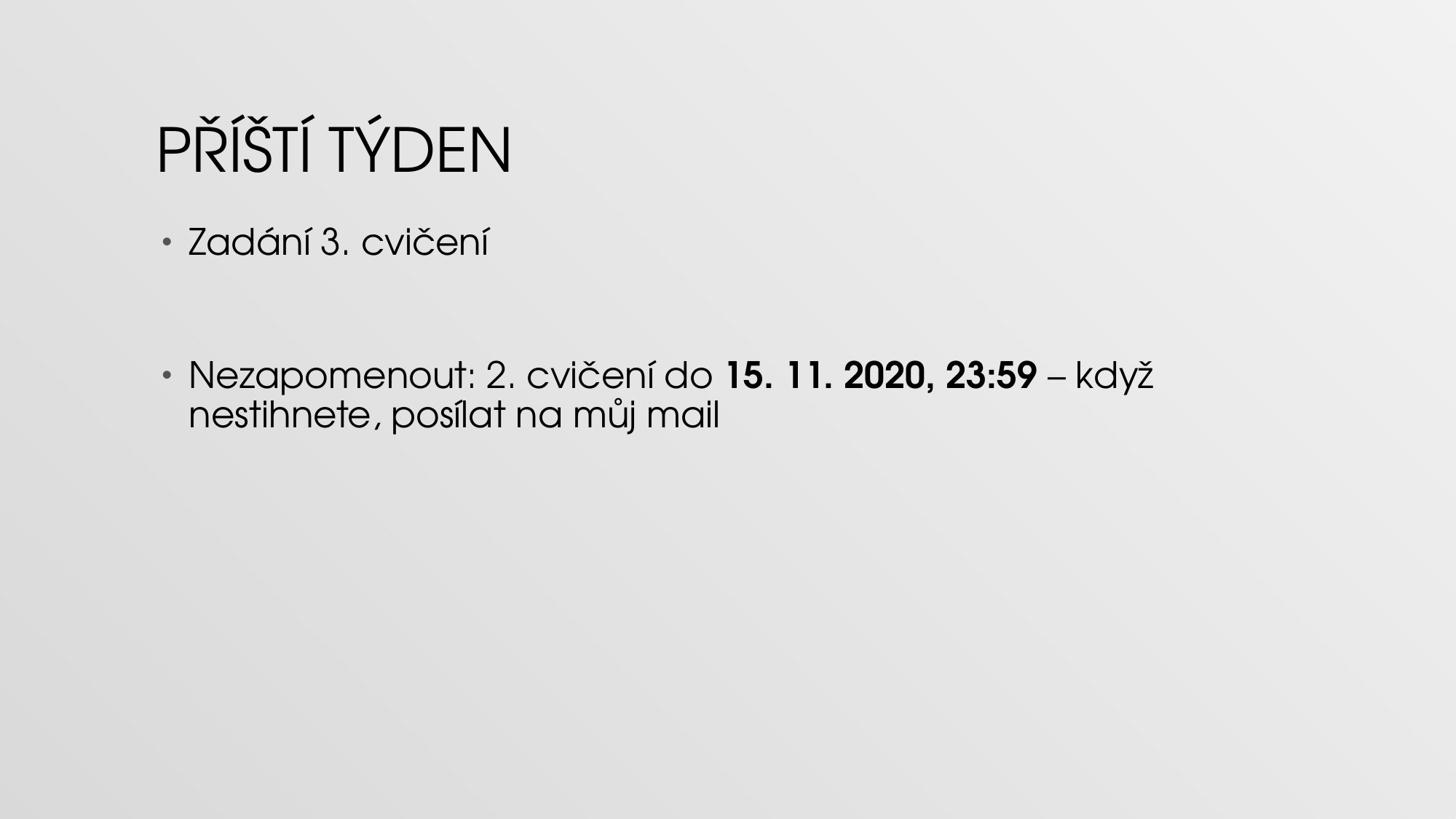

# příští týden
Zadání 3. cvičení

Nezapomenout: 2. cvičení do 15. 11. 2020, 23:59 – když nestihnete, posílat na můj mail